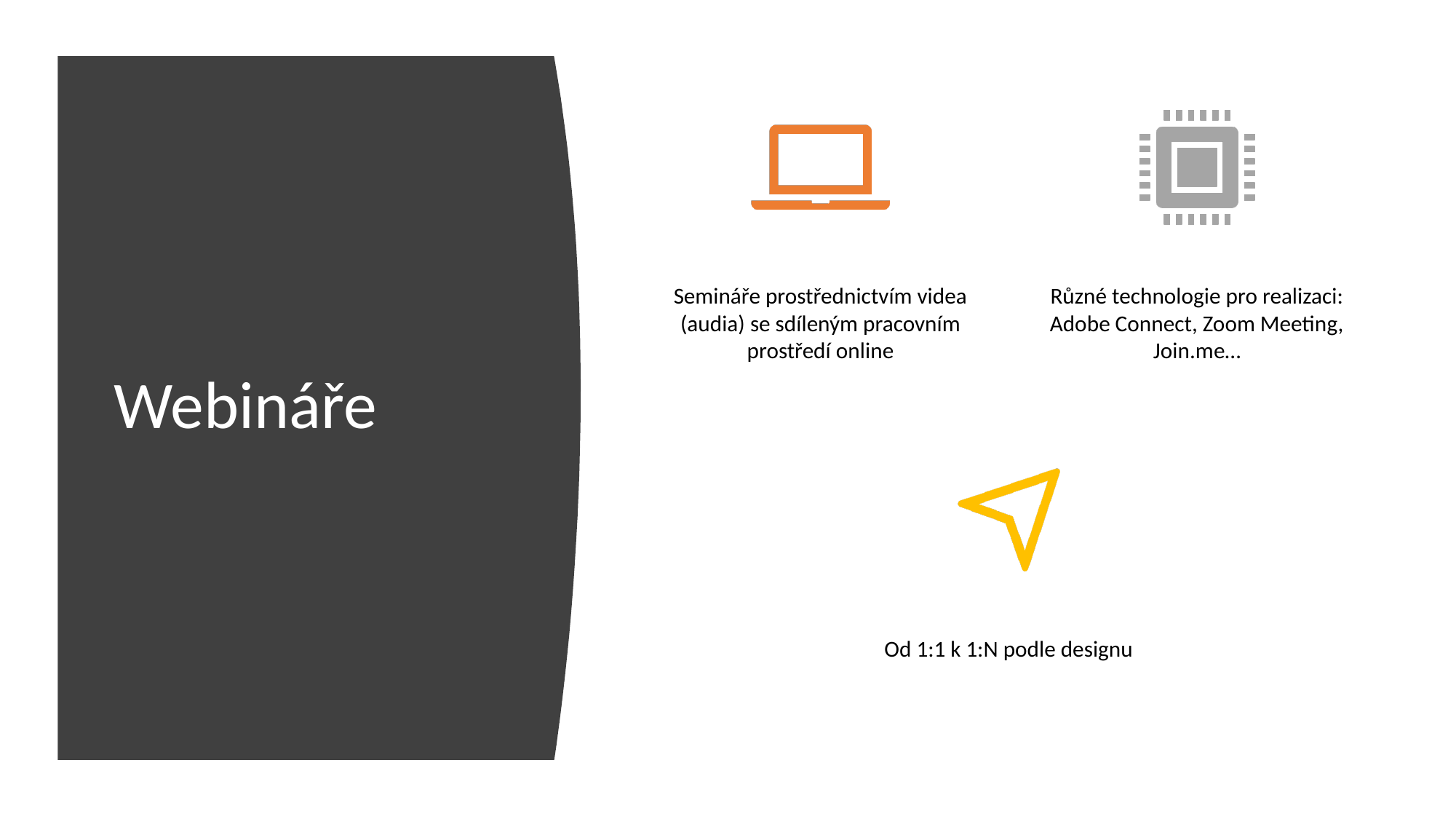

Semináře prostřednictvím videa (audia) se sdíleným pracovním prostředí online
Různé technologie pro realizaci: Adobe Connect, Zoom Meeting, Join.me…
Od 1:1 k 1:N podle designu

# Webináře